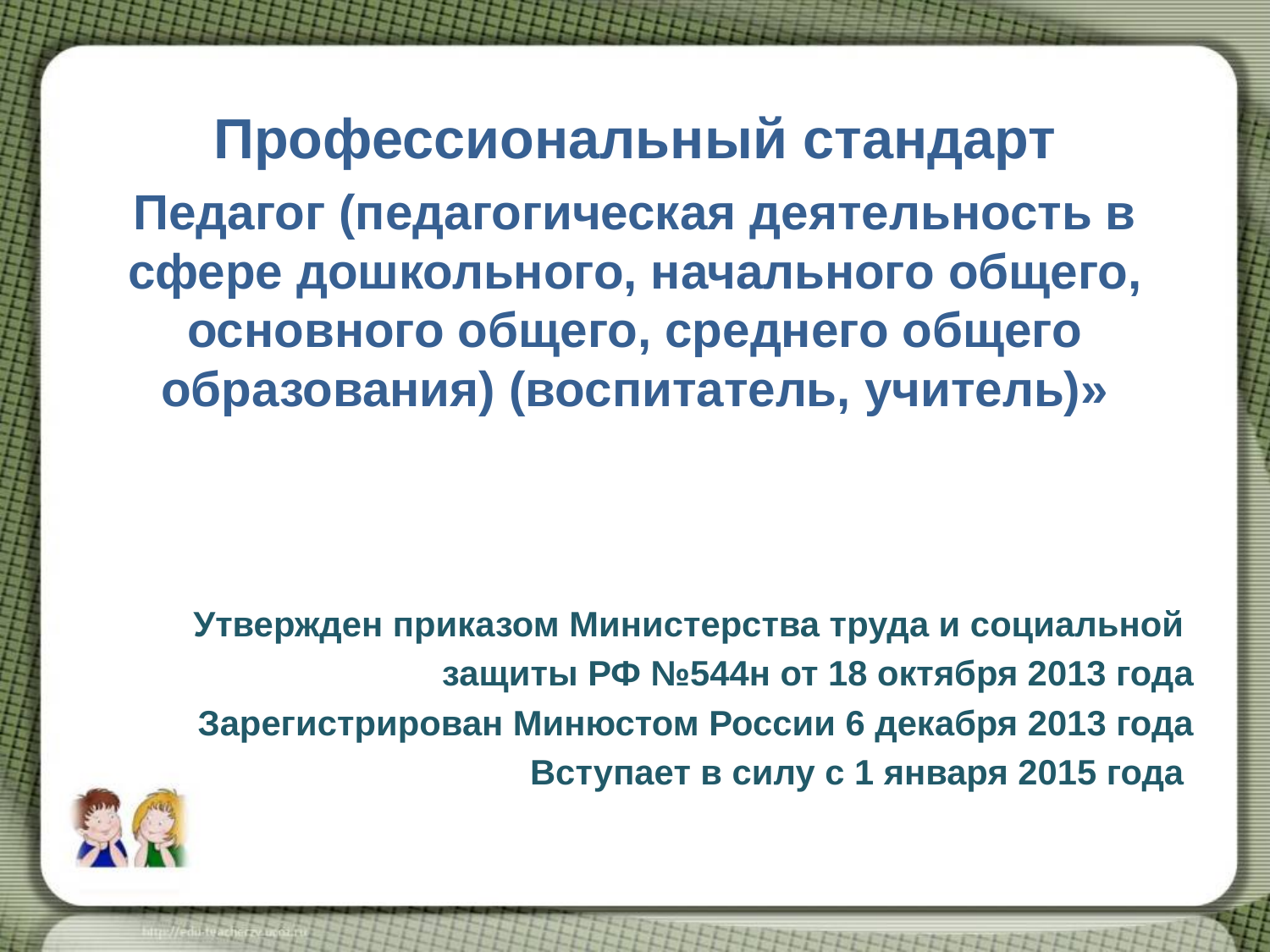

Профессиональный стандарт
Педагог (педагогическая деятельность в сфере дошкольного, начального общего, основного общего, среднего общего образования) (воспитатель, учитель)»

Утвержден приказом Министерства труда и социальной
защиты РФ №544н от 18 октября 2013 года
Зарегистрирован Минюстом России 6 декабря 2013 года
Вступает в силу с 1 января 2015 года